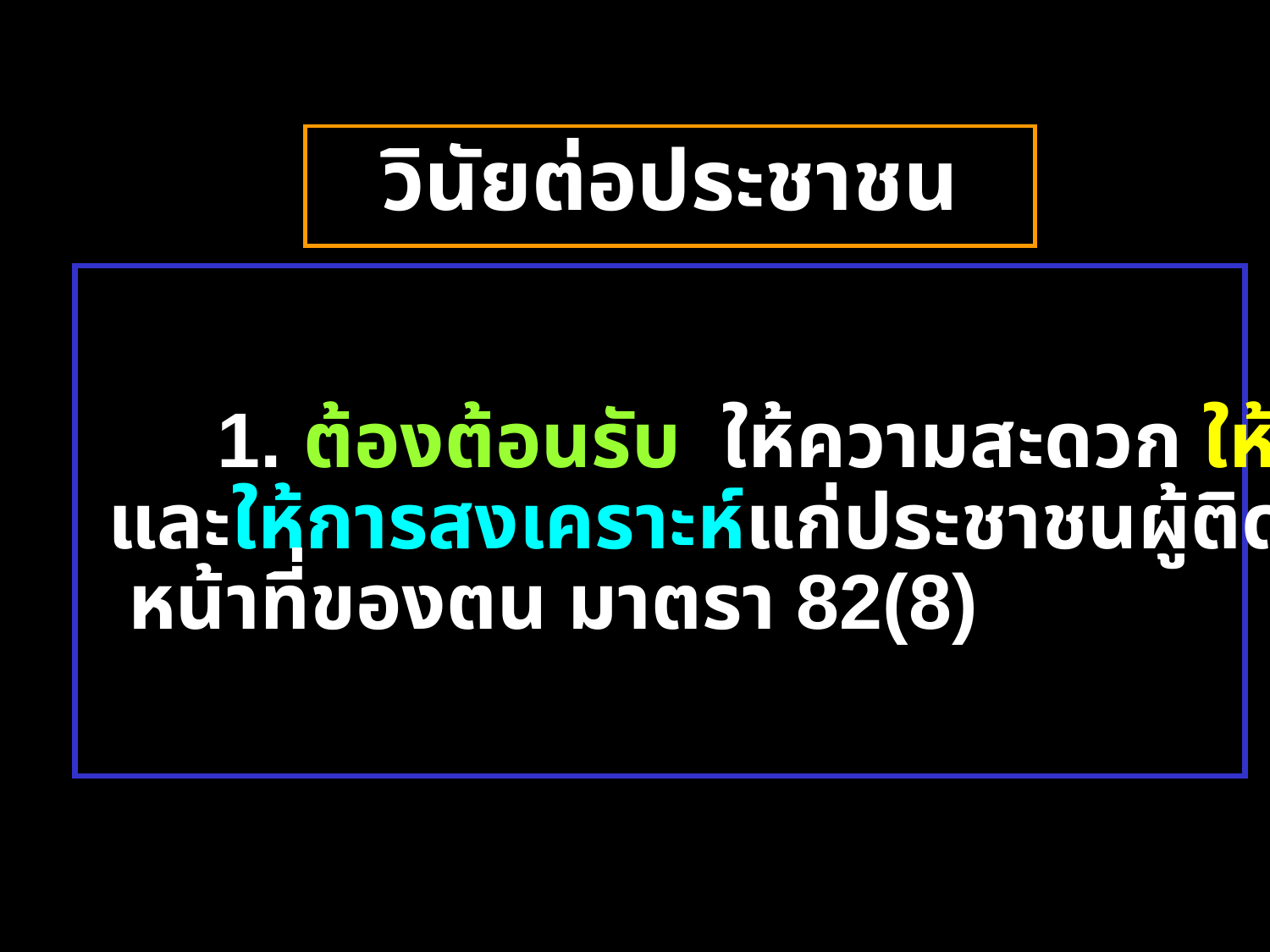

วินัยต่อประชาชน

      1. ต้องต้อนรับ  ให้ความสะดวก ให้ความเป็นธรรม
 และให้การสงเคราะห์แก่ประชาชนผู้ติดต่อราชการเกี่ยวกับ
  หน้าที่ของตน มาตรา 82(8)